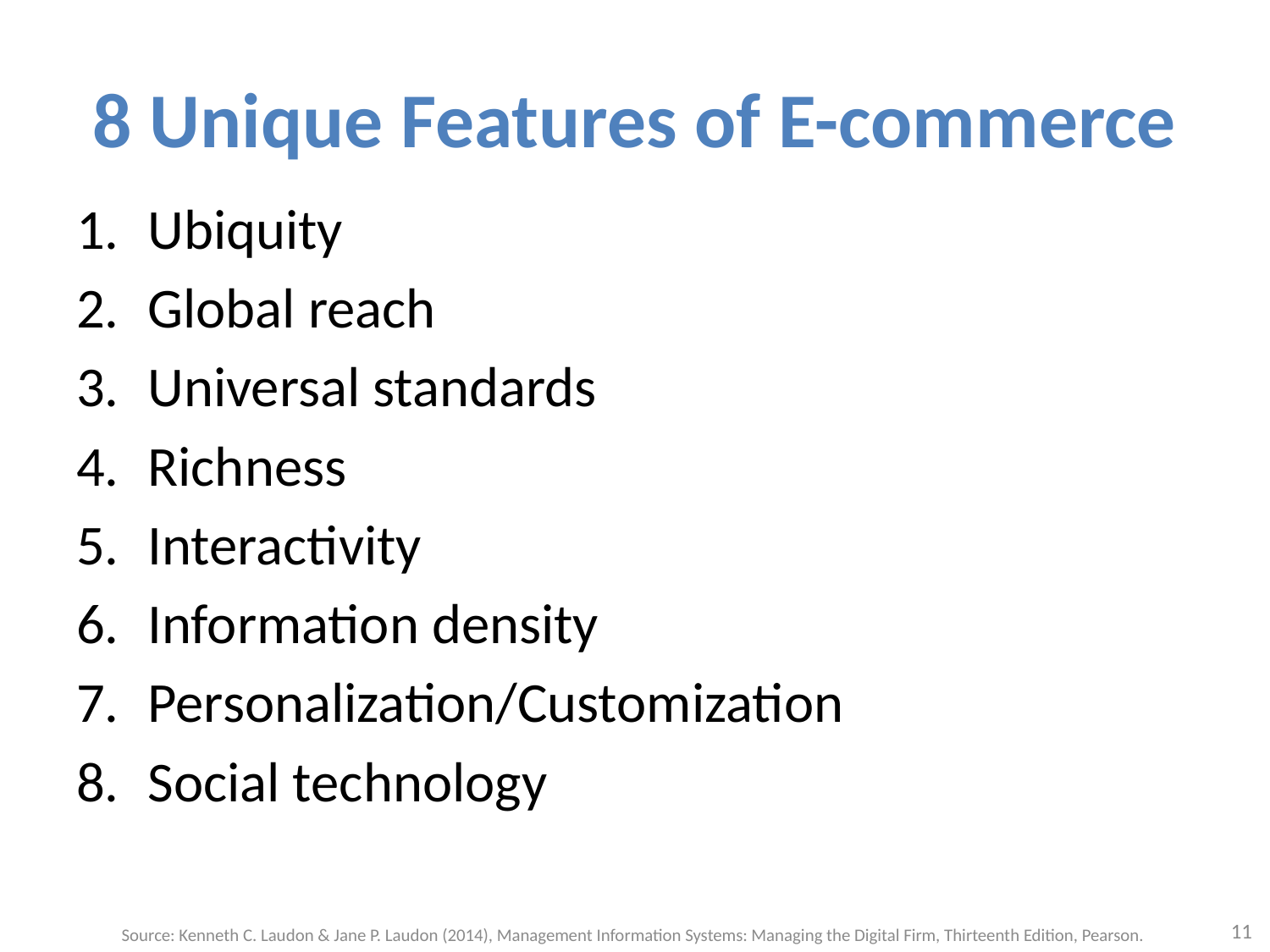

# 8 Unique Features of E-commerce
Ubiquity
Global reach
Universal standards
Richness
Interactivity
Information density
Personalization/Customization
Social technology
11
Source: Kenneth C. Laudon & Jane P. Laudon (2014), Management Information Systems: Managing the Digital Firm, Thirteenth Edition, Pearson.